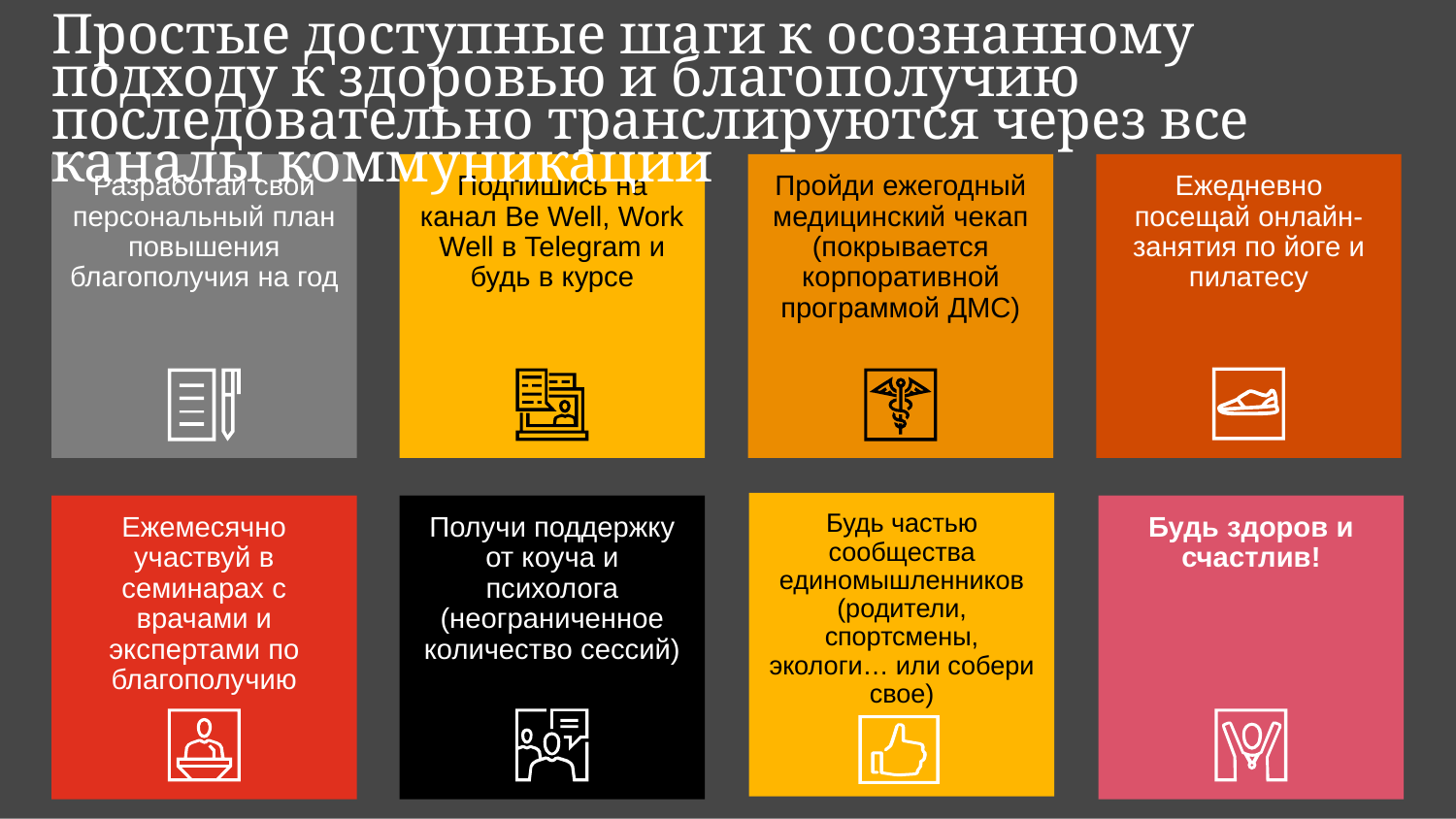

Простые доступные шаги к осознанному подходу к здоровью и благополучию последовательно транслируются через все каналы коммуникации
Разработай свой персональный план повышения благополучия на год
Подпишись на канал Be Well, Work Well в Telegram и будь в курсе
Пройди ежегодный медицинский чекап (покрывается корпоративной программой ДМС)
Ежедневно посещай онлайн-занятия по йоге и пилатесу

Будь частью сообщества единомышленников (родители, спортсмены, экологи… или собери свое)
Ежемесячно участвуй в семинарах с врачами и экспертами по благополучию
Получи поддержку от коуча и психолога (неограниченное количество сессий)
Будь здоров и счастлив!